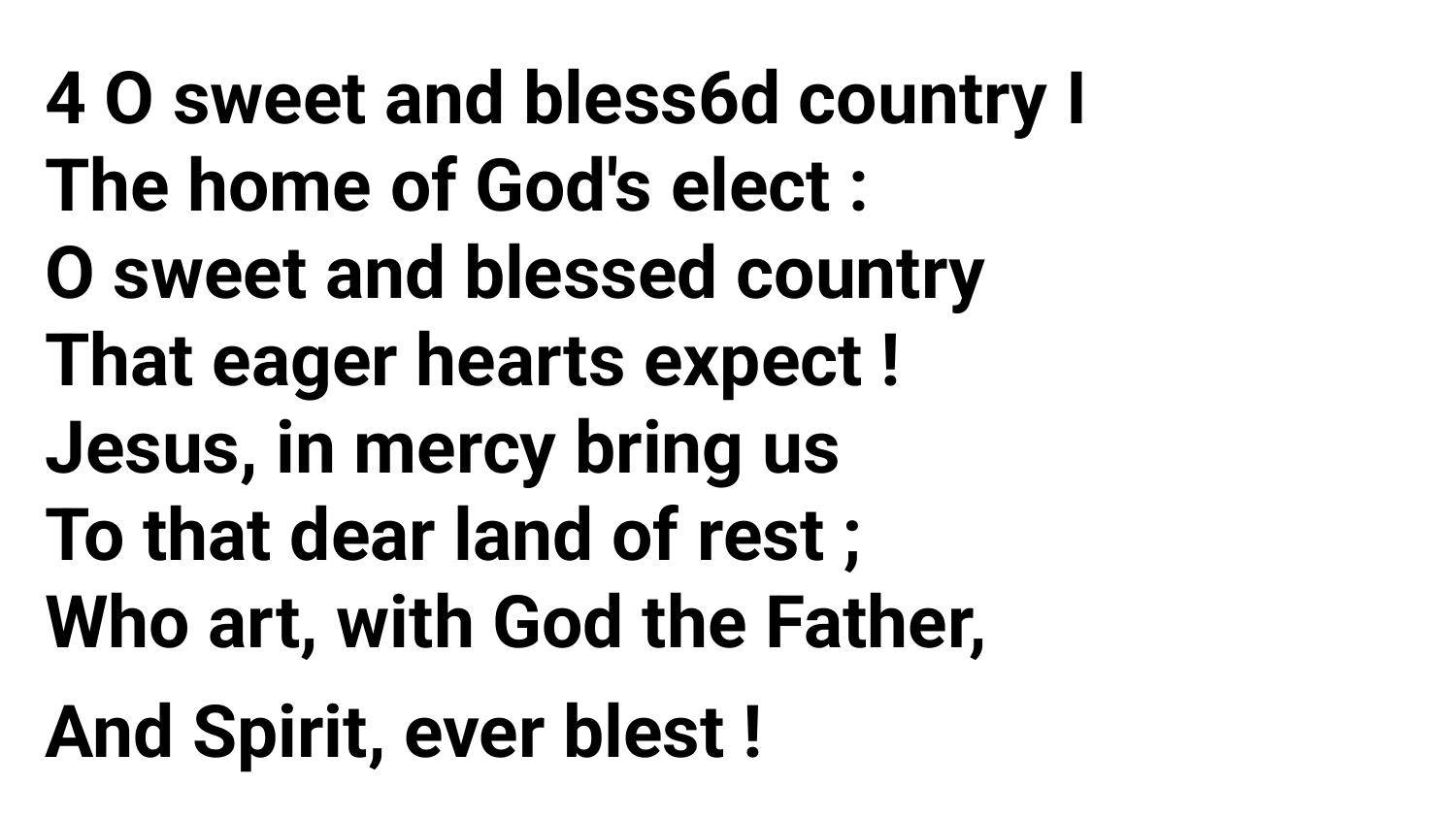

4 O sweet and bless6d country I
The home of God's elect :
O sweet and blessed country
That eager hearts expect !
Jesus, in mercy bring us
To that dear land of rest ;
Who art, with God the Father,
And Spirit, ever blest !